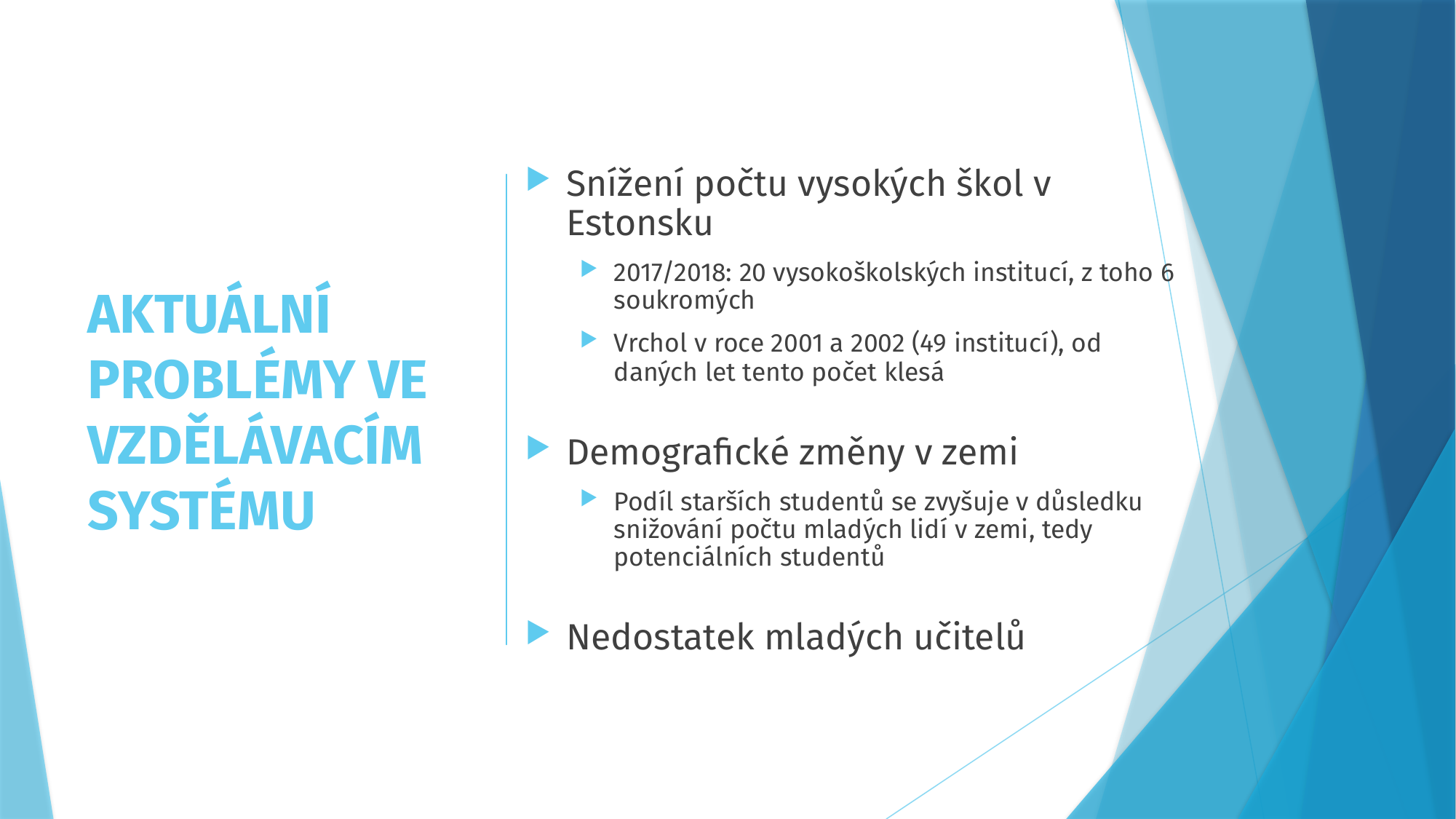

Snížení počtu vysokých škol v Estonsku
2017/2018: 20 vysokoškolských institucí, z toho 6 soukromých
Vrchol v roce 2001 a 2002 (49 institucí), od daných let tento počet klesá

Demografické změny v zemi
Podíl starších studentů se zvyšuje v důsledku snižování počtu mladých lidí v zemi, tedy potenciálních studentů

Nedostatek mladých učitelů
# AKTUÁLNÍ PROBLÉMY VE VZDĚLÁVACÍM SYSTÉMU